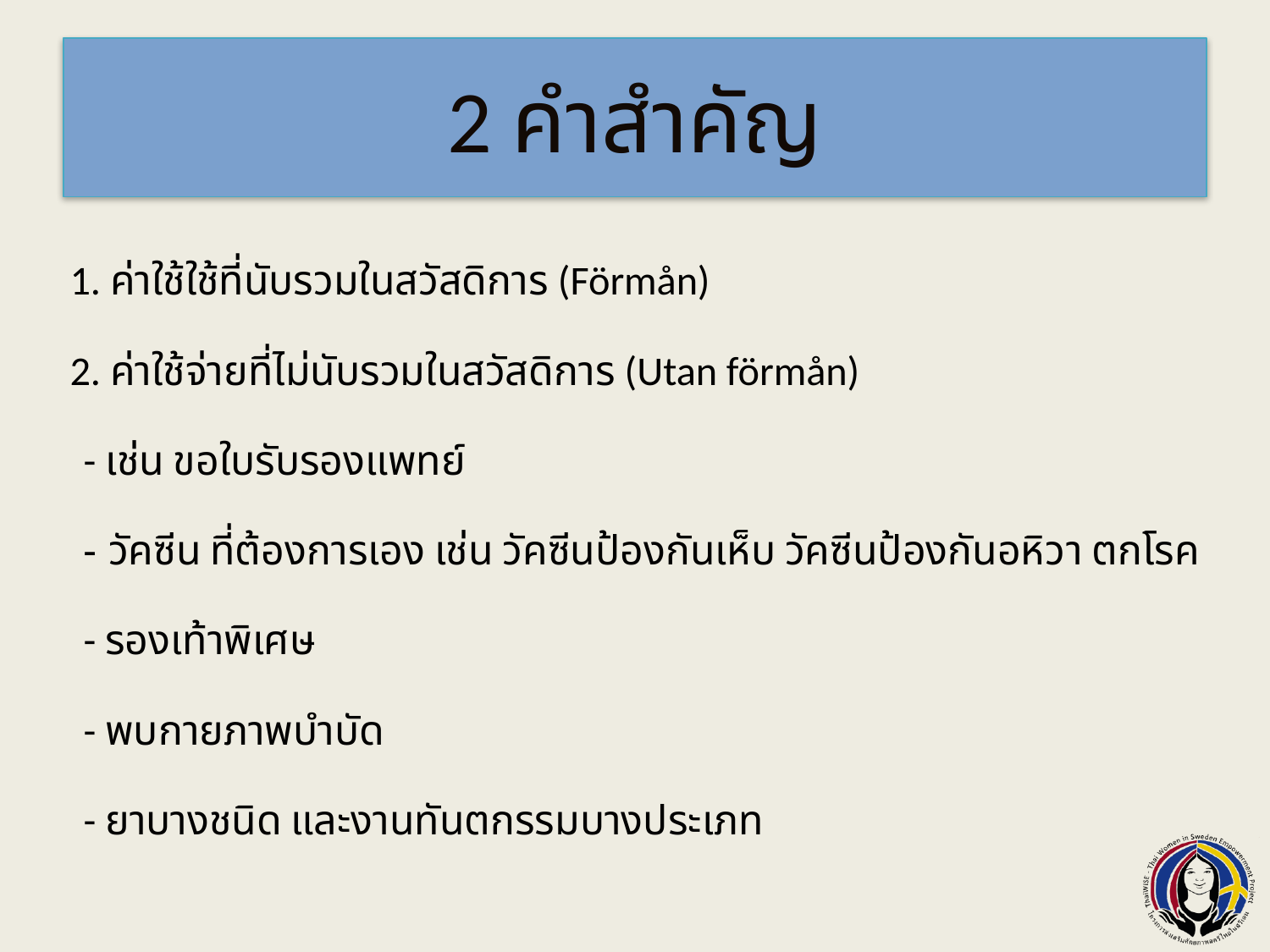

# 2 คำสำคัญ
1. ค่าใช้ใช้ที่นับรวมในสวัสดิการ (Förmån)
2. ค่าใช้จ่ายที่ไม่นับรวมในสวัสดิการ (Utan förmån)
- เช่น ขอใบรับรองแพทย์
- วัคซีน ที่ต้องการเอง เช่น วัคซีนป้องกันเห็บ วัคซีนป้องกันอหิวา ตกโรค
- รองเท้าพิเศษ
- พบกายภาพบำบัด
- ยาบางชนิด และงานทันตกรรมบางประเภท